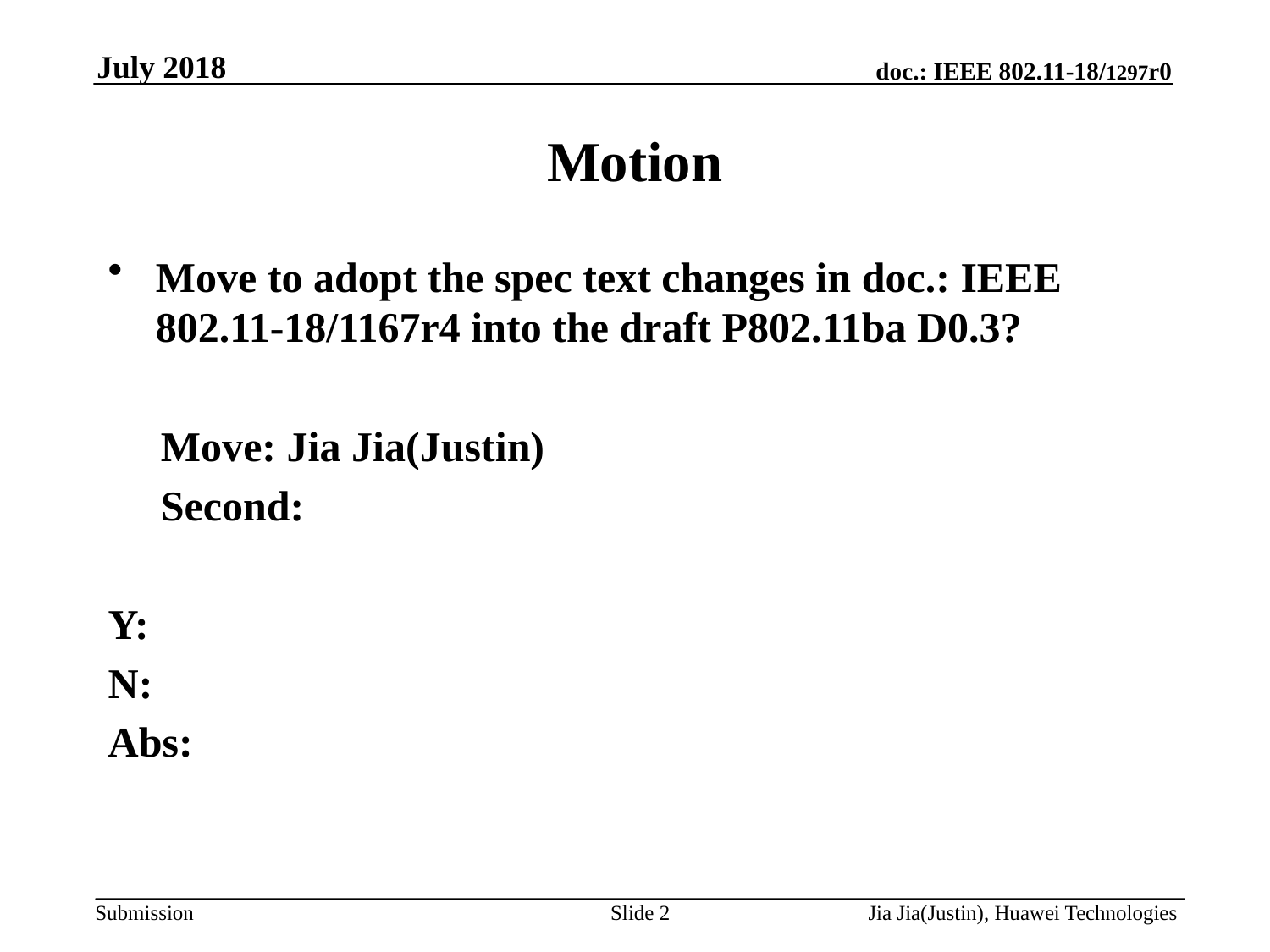

July 2018
# Motion
Move to adopt the spec text changes in doc.: IEEE 802.11-18/1167r4 into the draft P802.11ba D0.3?

     Move: Jia Jia(Justin)
     Second:

Y:
N:
Abs:
Slide 2
Jia Jia(Justin), Huawei Technologies